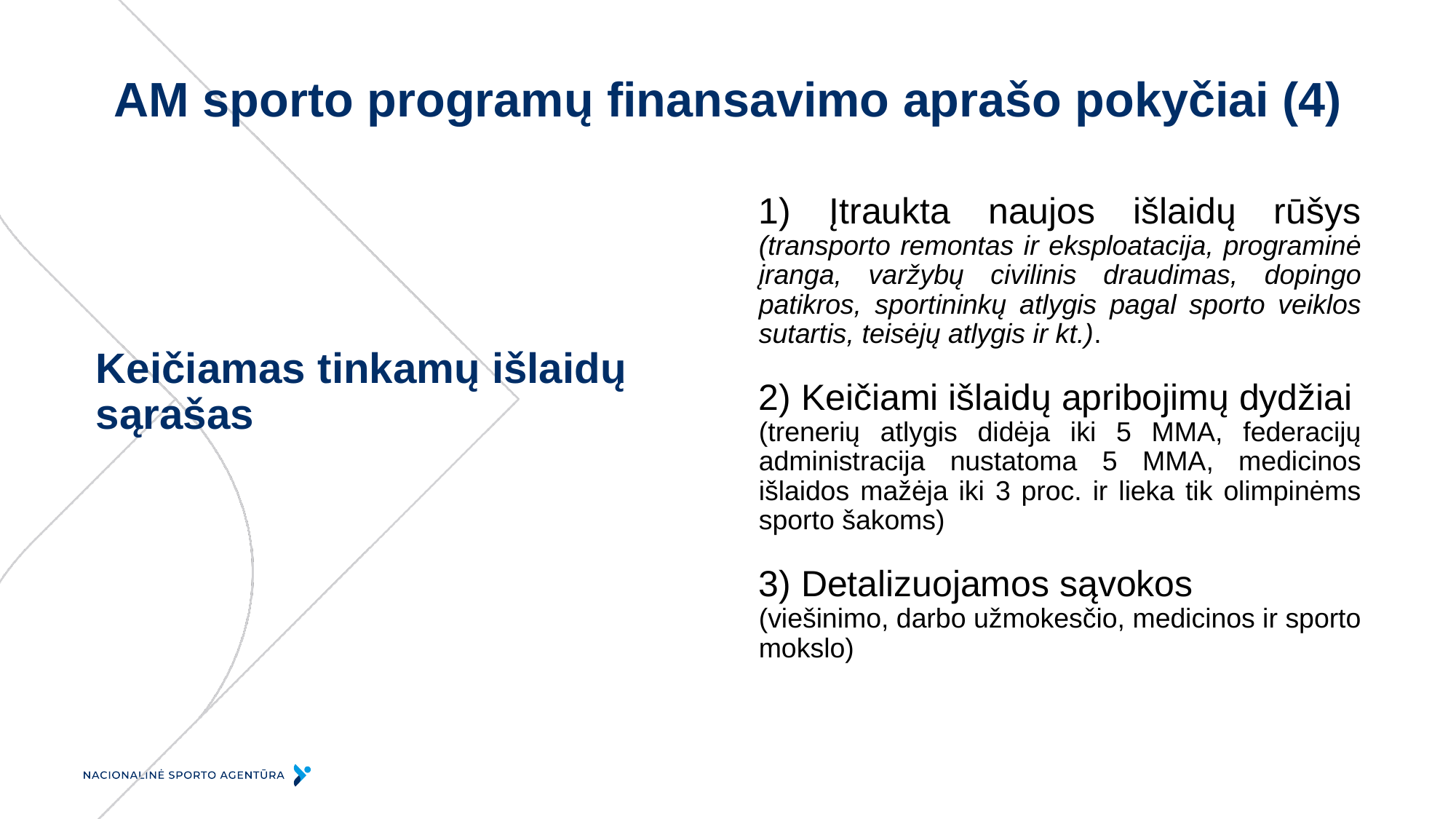

AM sporto programų finansavimo aprašo pokyčiai (4)
1) Įtraukta naujos išlaidų rūšys (transporto remontas ir eksploatacija, programinė įranga, varžybų civilinis draudimas, dopingo patikros, sportininkų atlygis pagal sporto veiklos sutartis, teisėjų atlygis ir kt.).

2) Keičiami išlaidų apribojimų dydžiai
(trenerių atlygis didėja iki 5 MMA, federacijų administracija nustatoma 5 MMA, medicinos išlaidos mažėja iki 3 proc. ir lieka tik olimpinėms sporto šakoms)

3) Detalizuojamos sąvokos
(viešinimo, darbo užmokesčio, medicinos ir sporto mokslo)
# Keičiamas tinkamų išlaidų sąrašas